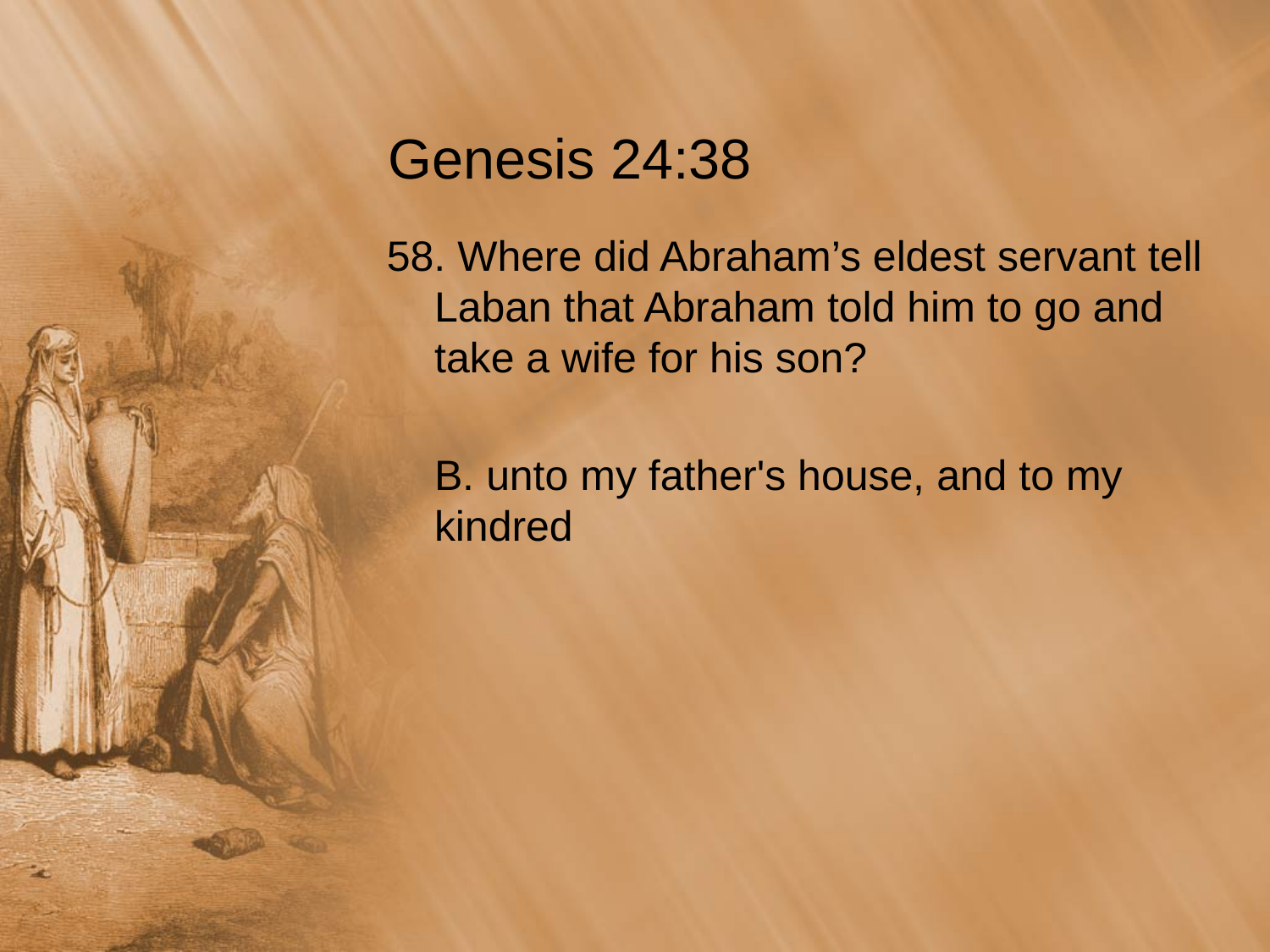

# Genesis 24:38
58. Where did Abraham’s eldest servant tell Laban that Abraham told him to go and take a wife for his son?

	B. unto my father's house, and to my kindred